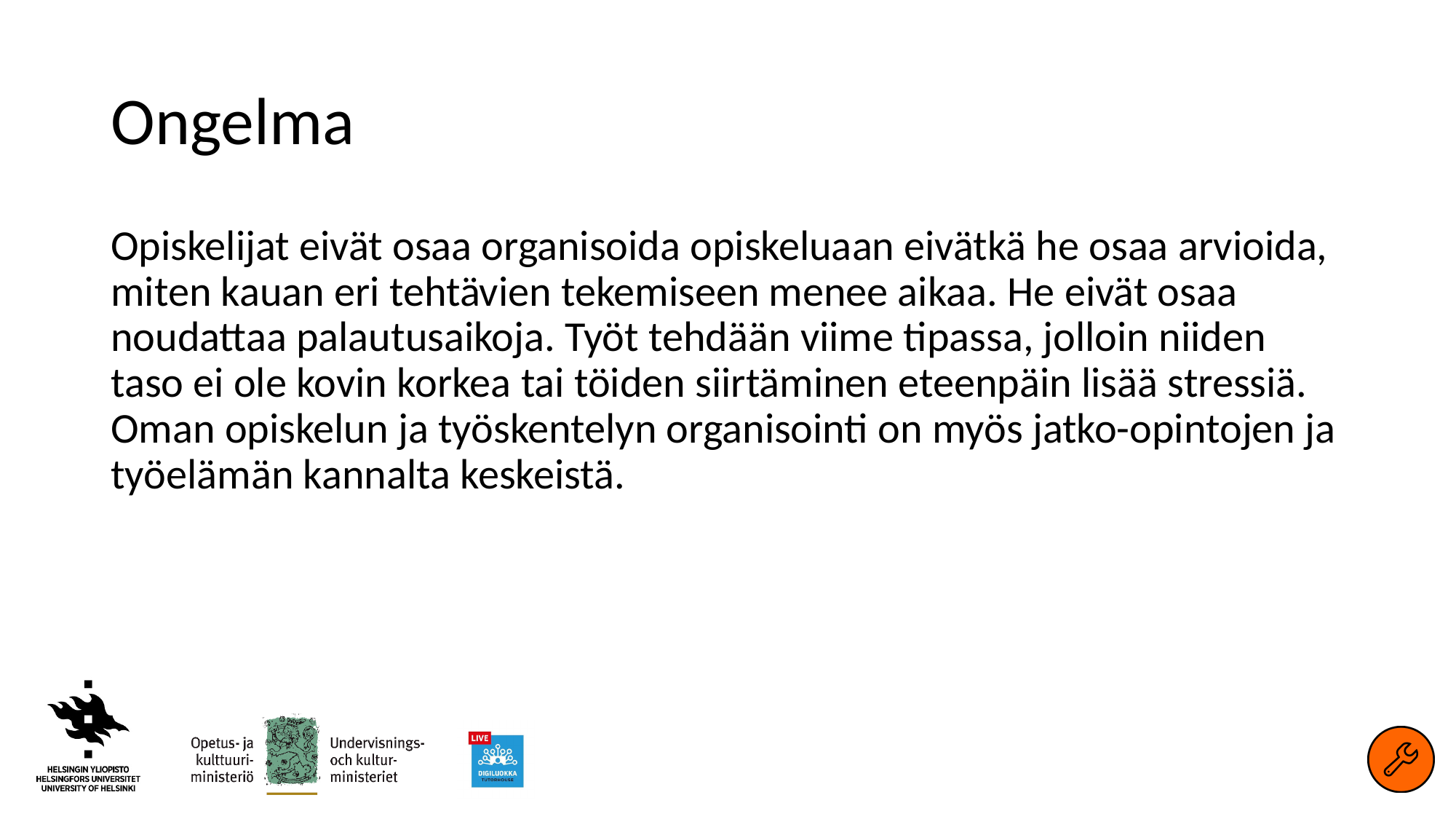

# Ongelma
Opiskelijat eivät osaa organisoida opiskeluaan eivätkä he osaa arvioida, miten kauan eri tehtävien tekemiseen menee aikaa. He eivät osaa noudattaa palautusaikoja. Työt tehdään viime tipassa, jolloin niiden taso ei ole kovin korkea tai töiden siirtäminen eteenpäin lisää stressiä. Oman opiskelun ja työskentelyn organisointi on myös jatko-opintojen ja työelämän kannalta keskeistä.